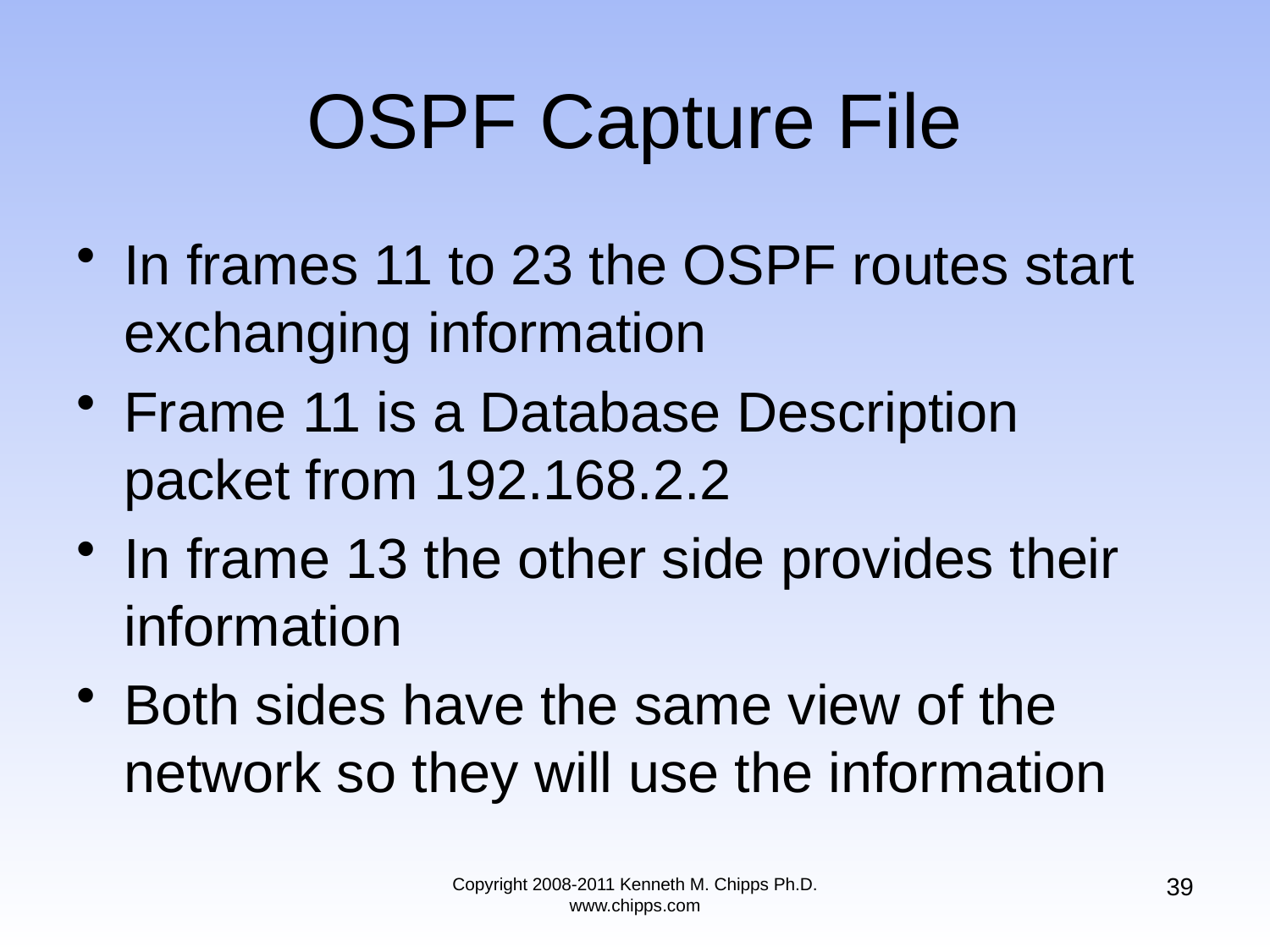

# OSPF Capture File
In frames 11 to 23 the OSPF routes start exchanging information
Frame 11 is a Database Description packet from 192.168.2.2
In frame 13 the other side provides their information
Both sides have the same view of the network so they will use the information
39
Copyright 2008-2011 Kenneth M. Chipps Ph.D. www.chipps.com